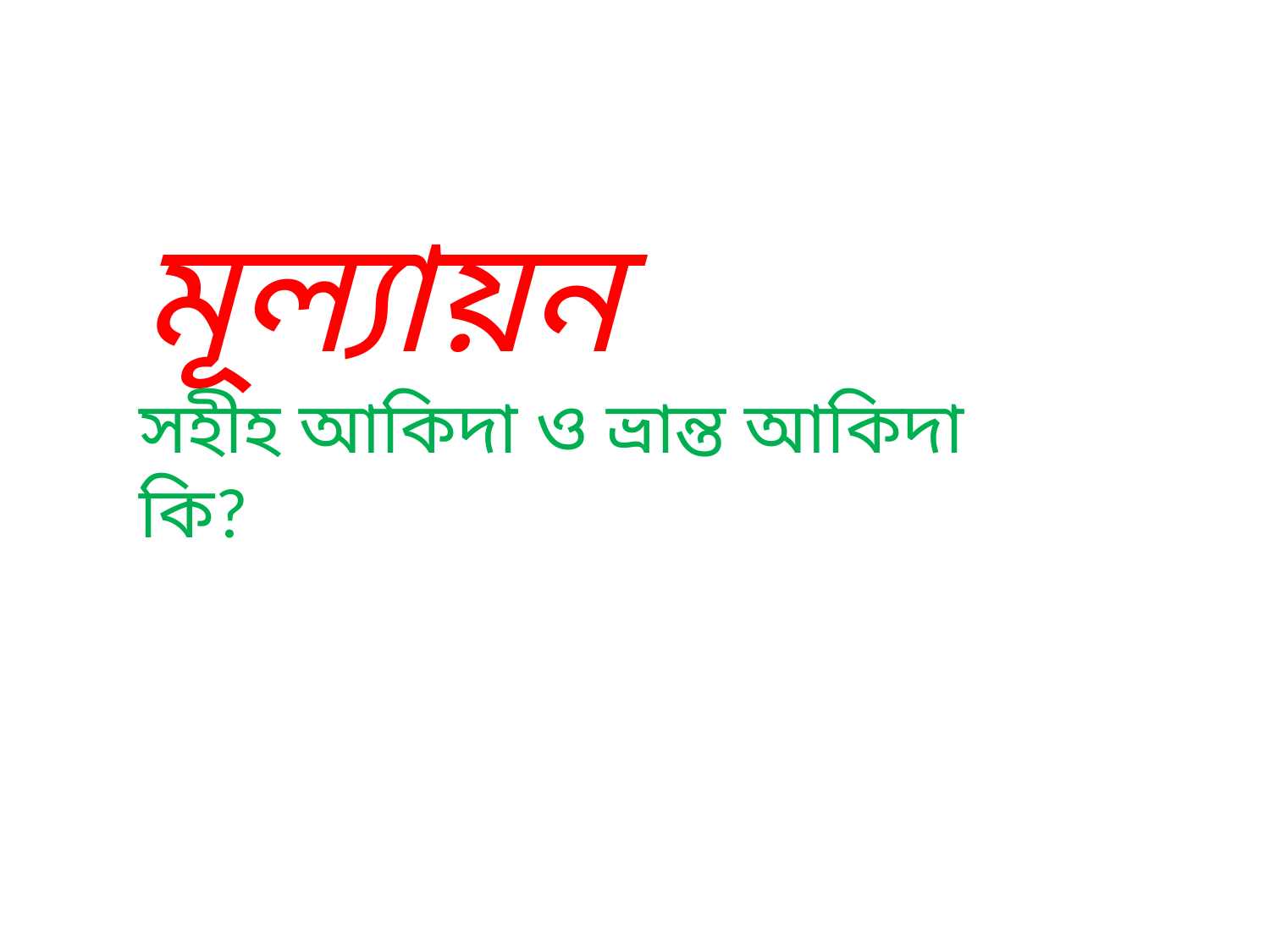

মূল্যায়ন
সহীহ আকিদা ও ভ্রান্ত আকিদা কি?